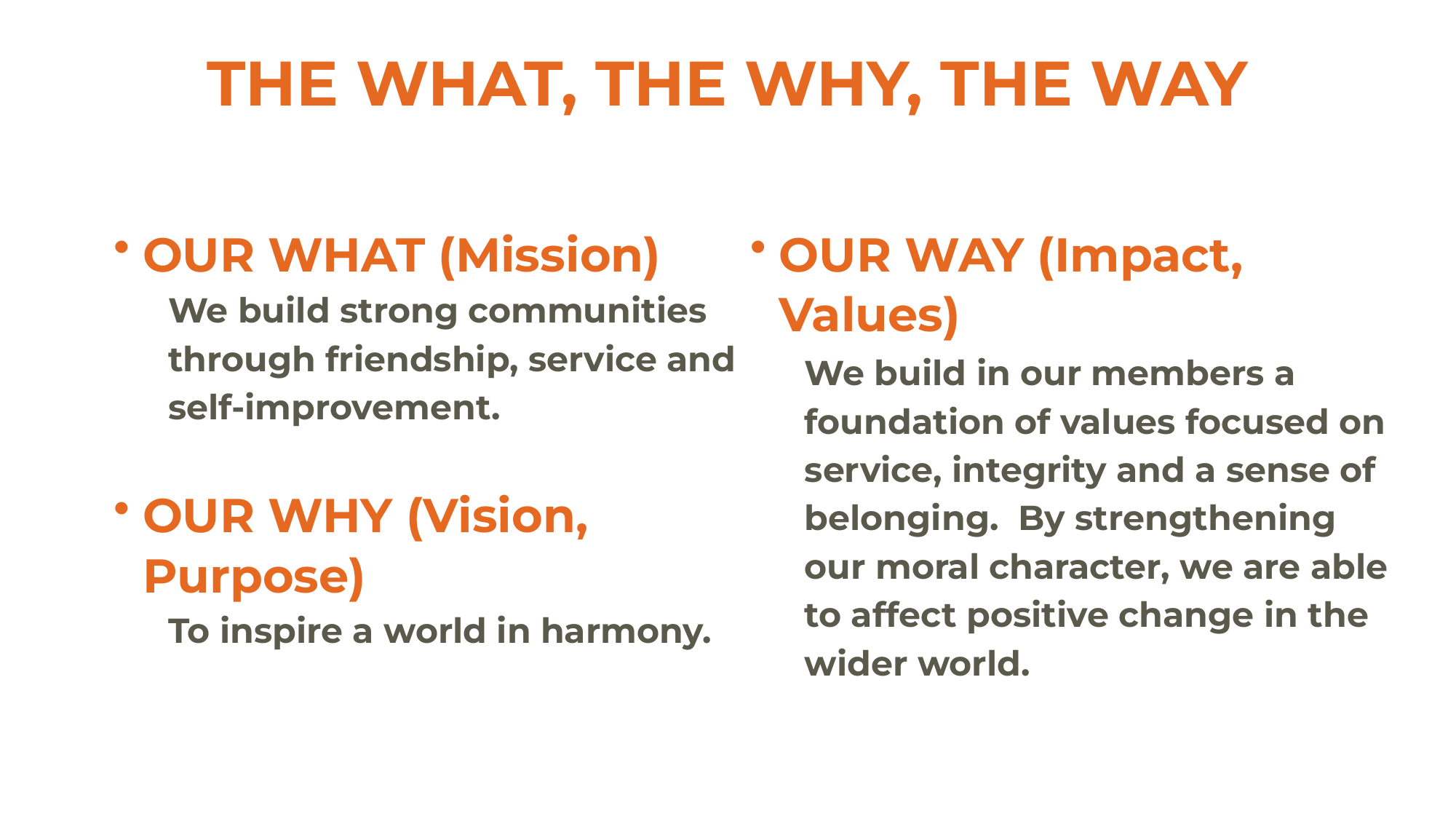

THE WHAT, THE WHY, THE WAY
OUR WHAT (Mission)
We build strong communities through friendship, service and self-improvement.
OUR WHY (Vision, Purpose)
To inspire a world in harmony.
OUR WAY (Impact, Values)
We build in our members a foundation of values focused on service, integrity and a sense of belonging.  By strengthening our moral character, we are able to affect positive change in the wider world.